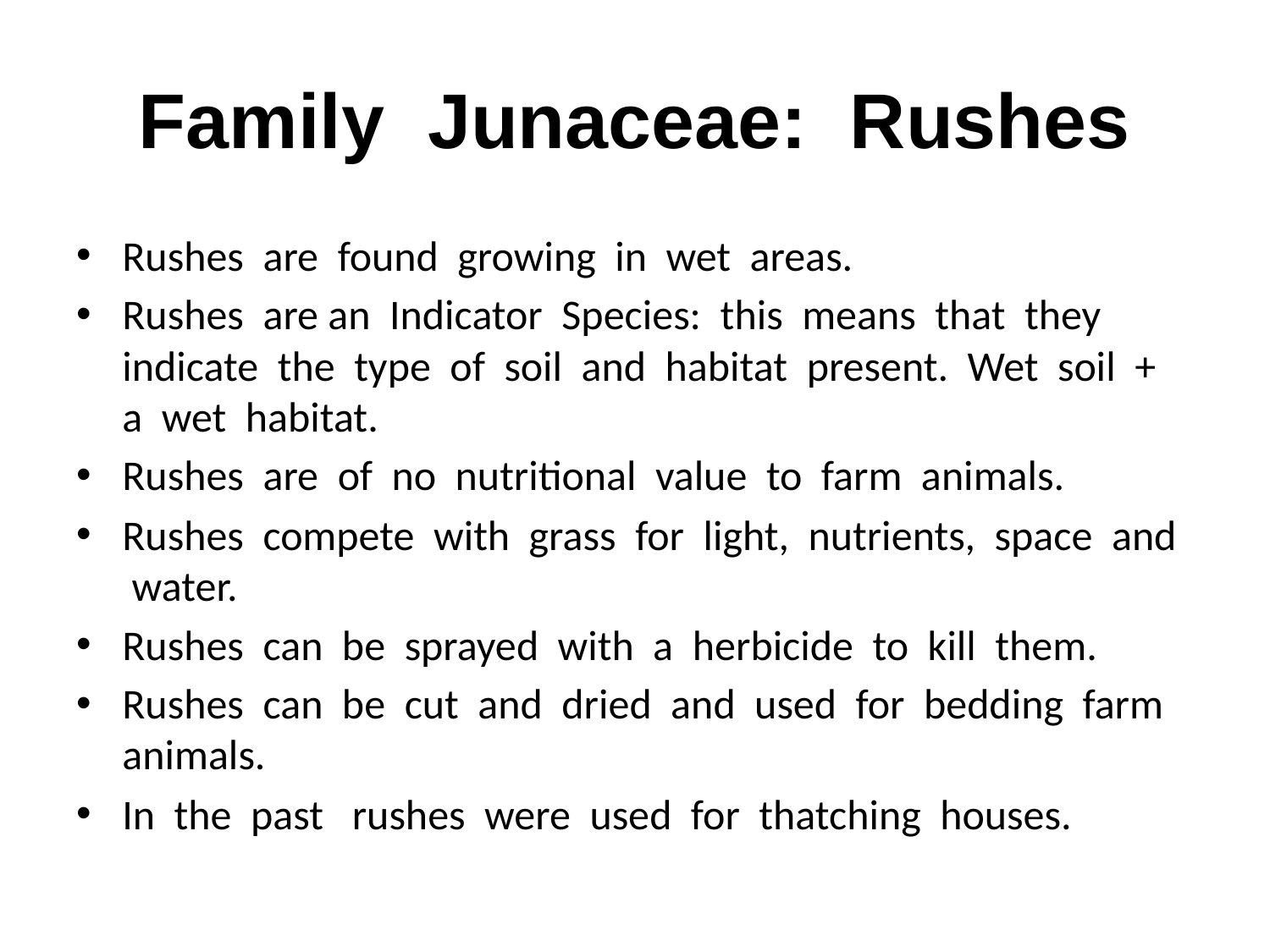

# Family  Junaceae:  Rushes
Rushes  are  found  growing  in  wet  areas.
Rushes  are an  Indicator  Species:  this  means  that  they  indicate  the  type  of  soil  and  habitat  present.  Wet  soil  +  a  wet  habitat.
Rushes  are  of  no  nutritional  value  to  farm  animals.
Rushes  compete  with  grass  for  light,  nutrients,  space  and   water.
Rushes  can  be  sprayed  with  a  herbicide  to  kill  them.
Rushes  can  be  cut  and  dried  and  used  for  bedding  farm   animals.
In  the  past   rushes  were  used  for  thatching  houses.